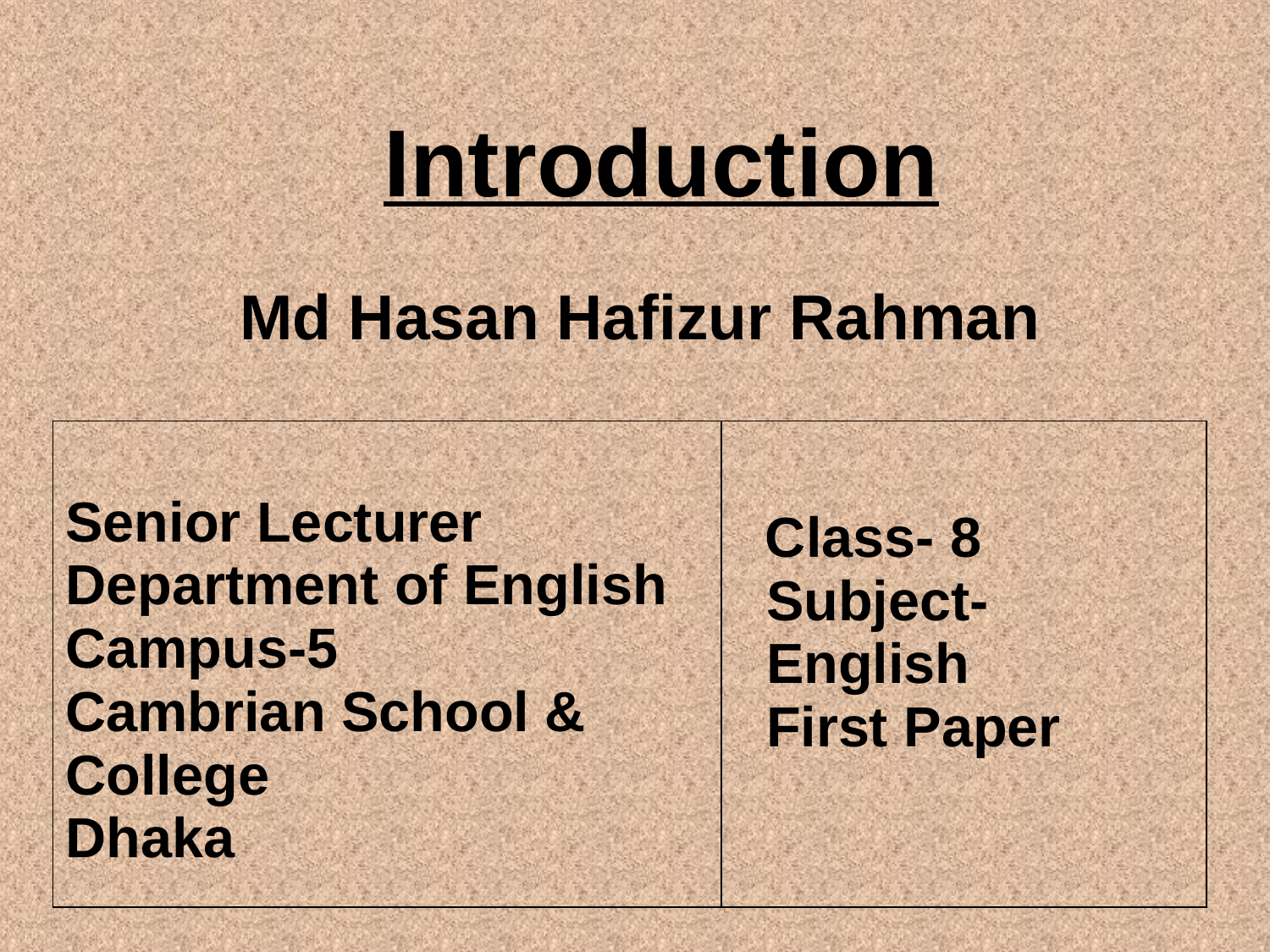

Introduction
Md Hasan Hafizur Rahman
| Senior Lecturer Department of English Campus-5 Cambrian School & College Dhaka | Class- 8 Subject- English First Paper |
| --- | --- |